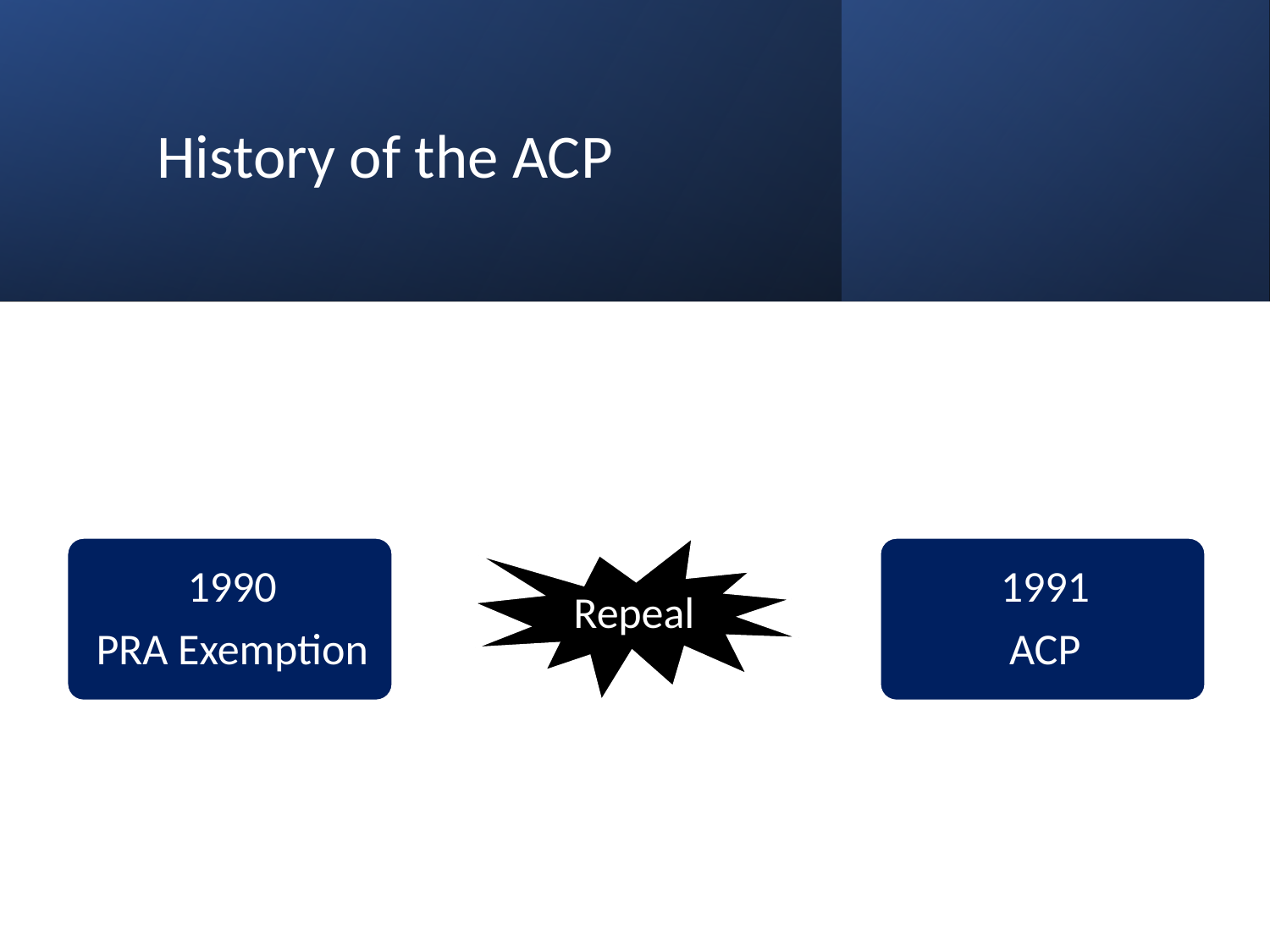

# History of the ACP
1990
PRA Exemption
Repeal
1991
ACP